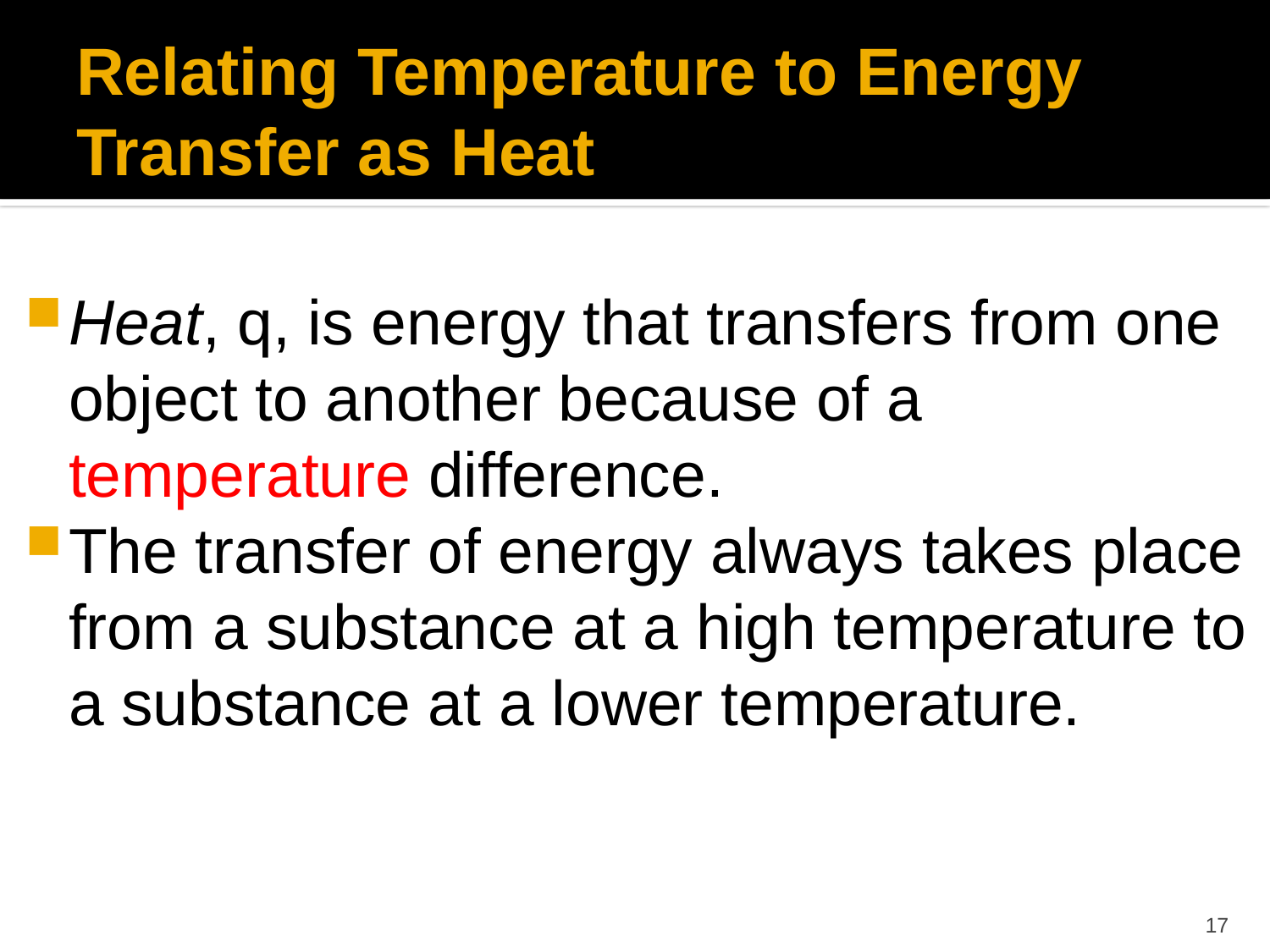

# Relating Temperature to Energy Transfer as Heat

Heat, q, is energy that transfers from one object to another because of a temperature difference.
The transfer of energy always takes place from a substance at a high temperature to a substance at a lower temperature.

17